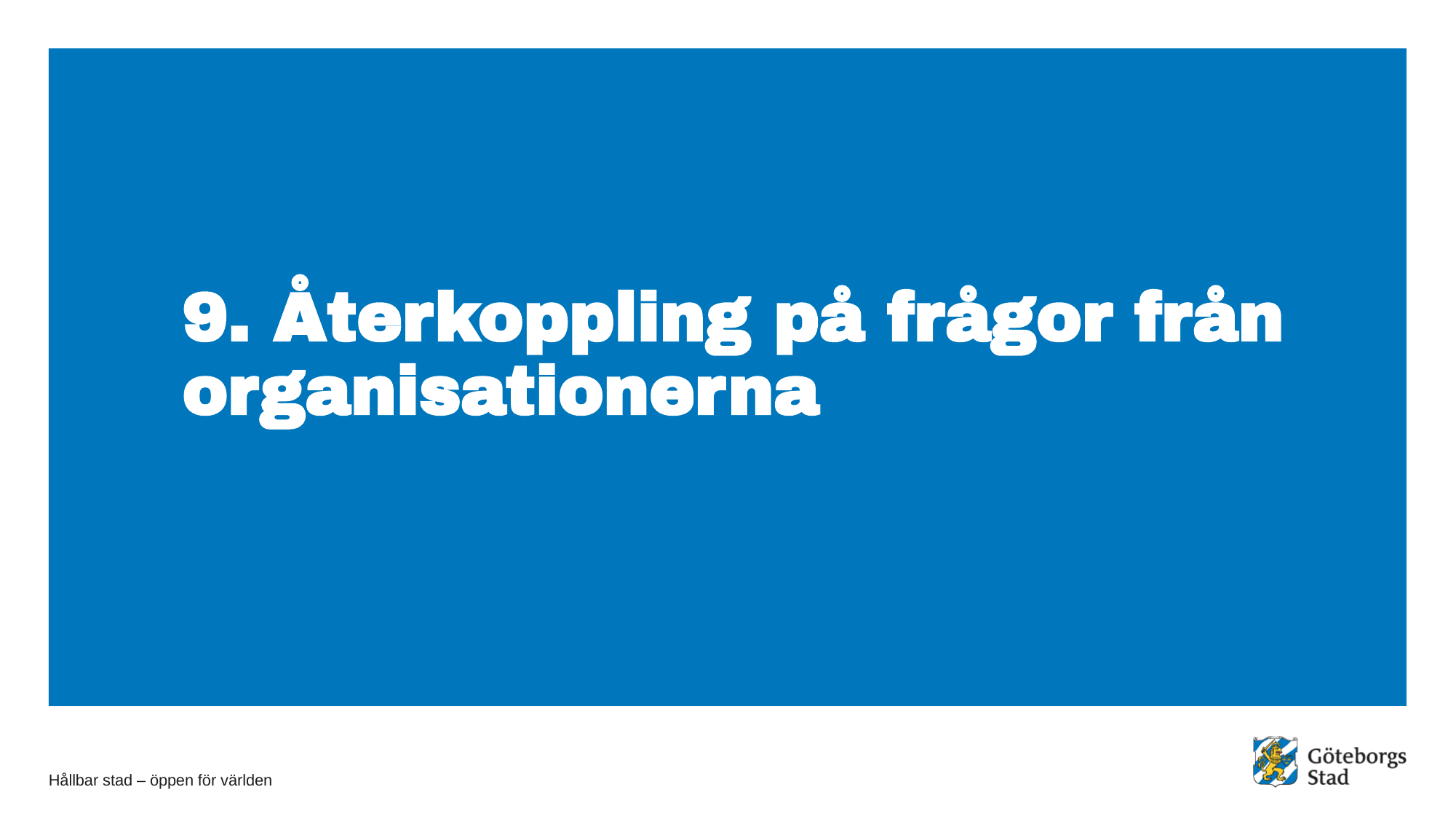

# 9. Återkoppling på frågor från organisationerna